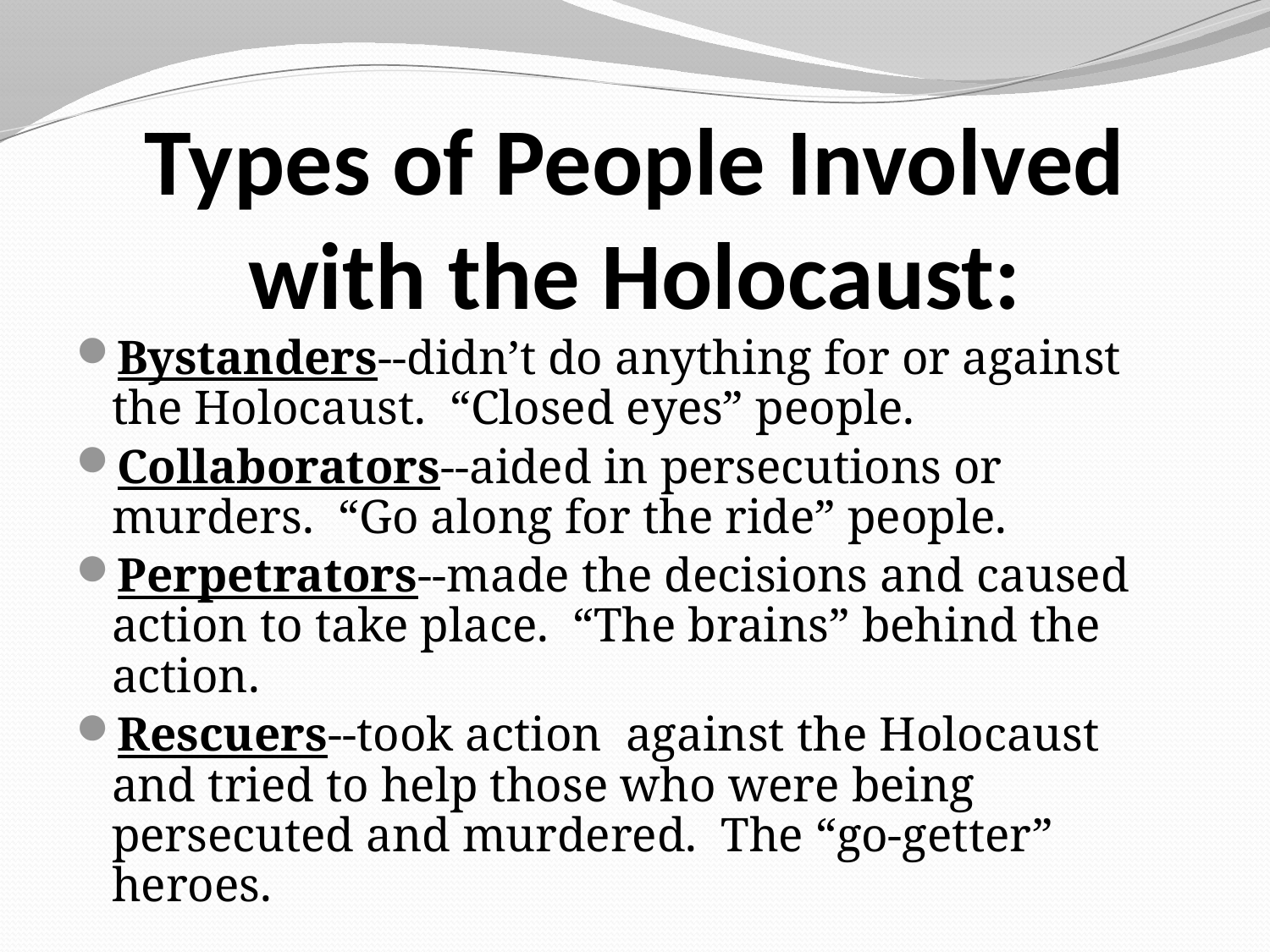

# Types of People Involved with the Holocaust:
Bystanders--didn’t do anything for or against the Holocaust.  “Closed eyes” people.
Collaborators--aided in persecutions or murders.  “Go along for the ride” people.
Perpetrators--made the decisions and caused action to take place.  “The brains” behind the action.
Rescuers--took action  against the Holocaust and tried to help those who were being persecuted and murdered.  The “go-getter” heroes.